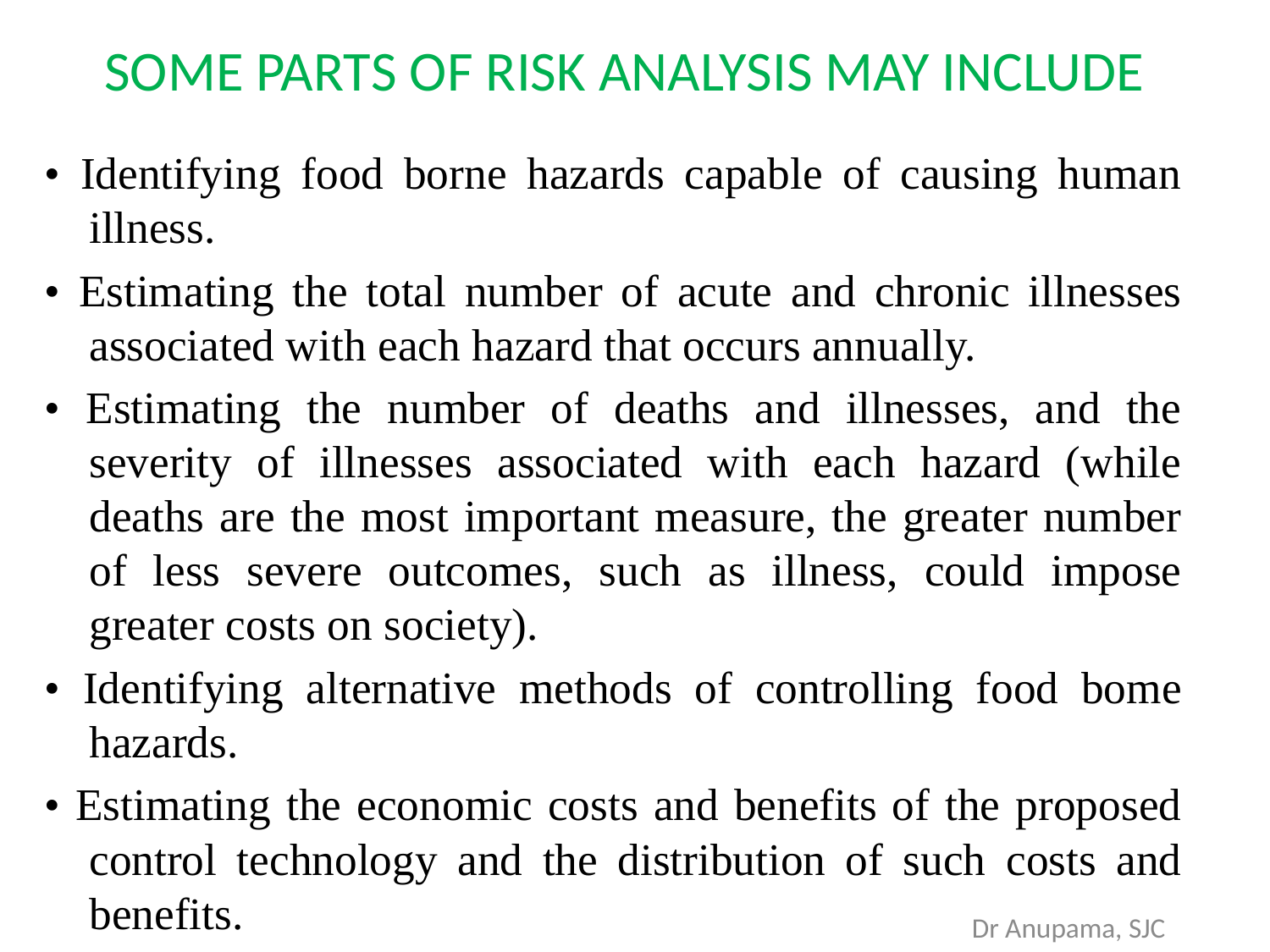

# SOME PARTS OF RISK ANALYSIS MAY INCLUDE
• Identifying food borne hazards capable of causing human illness.
• Estimating the total number of acute and chronic illnesses associated with each hazard that occurs annually.
• Estimating the number of deaths and illnesses, and the severity of illnesses associated with each hazard (while deaths are the most important measure, the greater number of less severe outcomes, such as illness, could impose greater costs on society).
• Identifying alternative methods of controlling food bome hazards.
• Estimating the economic costs and benefits of the proposed control technology and the distribution of such costs and benefits.
Dr Anupama, SJC